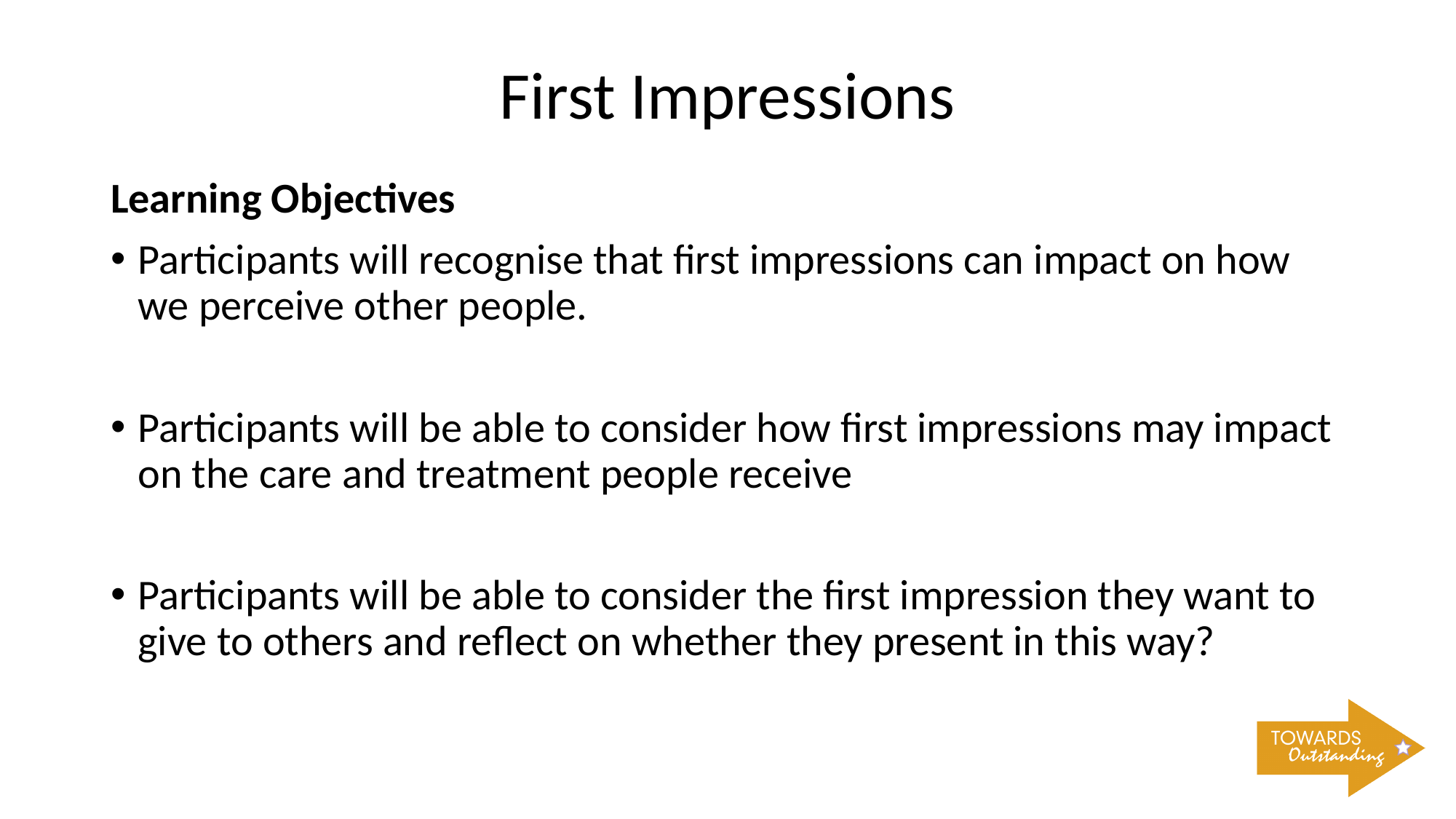

First Impressions
Learning Objectives
Participants will recognise that first impressions can impact on how we perceive other people.

Participants will be able to consider how first impressions may impact on the care and treatment people receive

Participants will be able to consider the first impression they want to give to others and reflect on whether they present in this way?